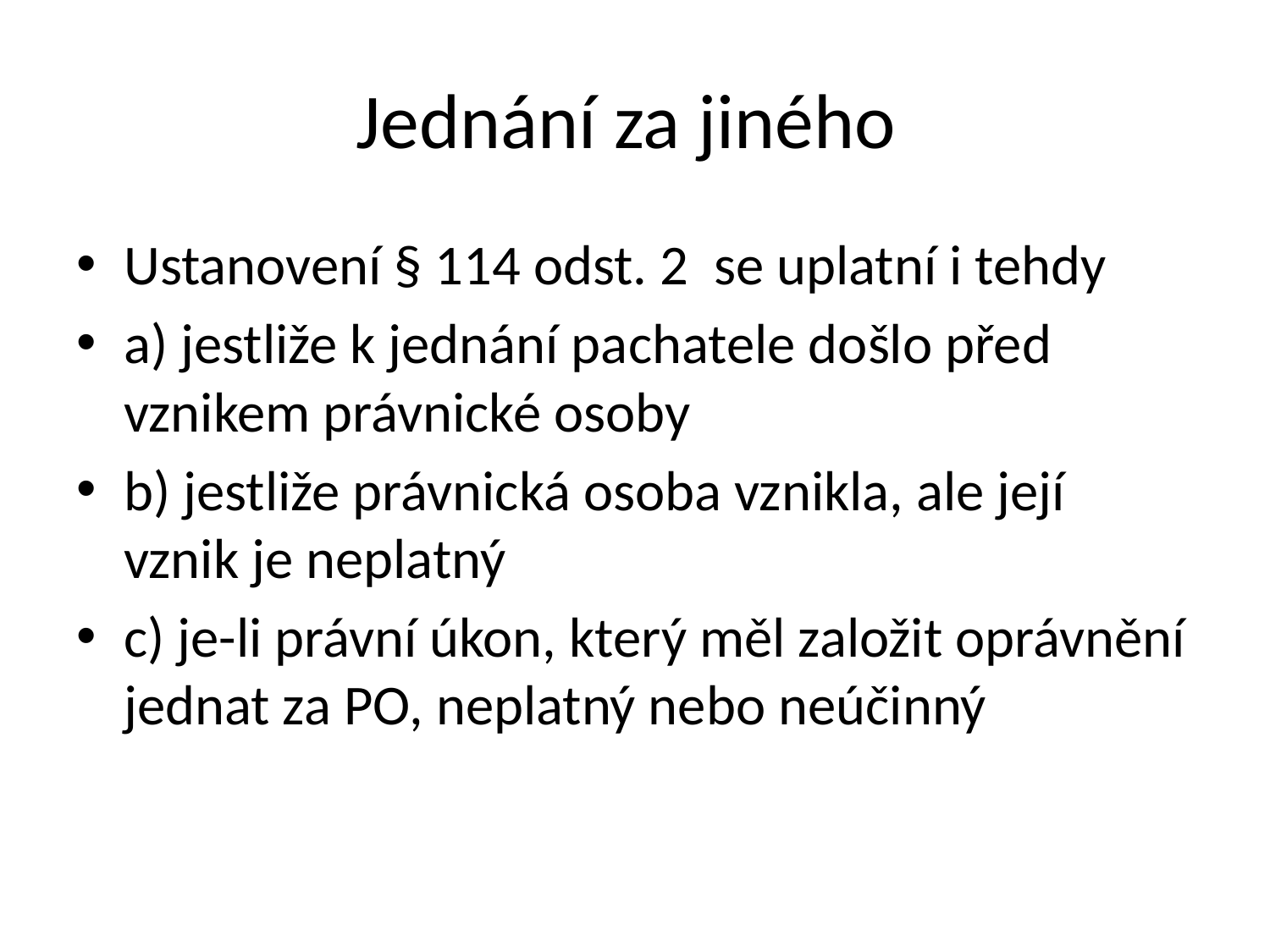

# Jednání za jiného
Ustanovení § 114 odst. 2  se uplatní i tehdy
a) jestliže k jednání pachatele došlo před vznikem právnické osoby
b) jestliže právnická osoba vznikla, ale její vznik je neplatný
c) je-li právní úkon, který měl založit oprávnění jednat za PO, neplatný nebo neúčinný